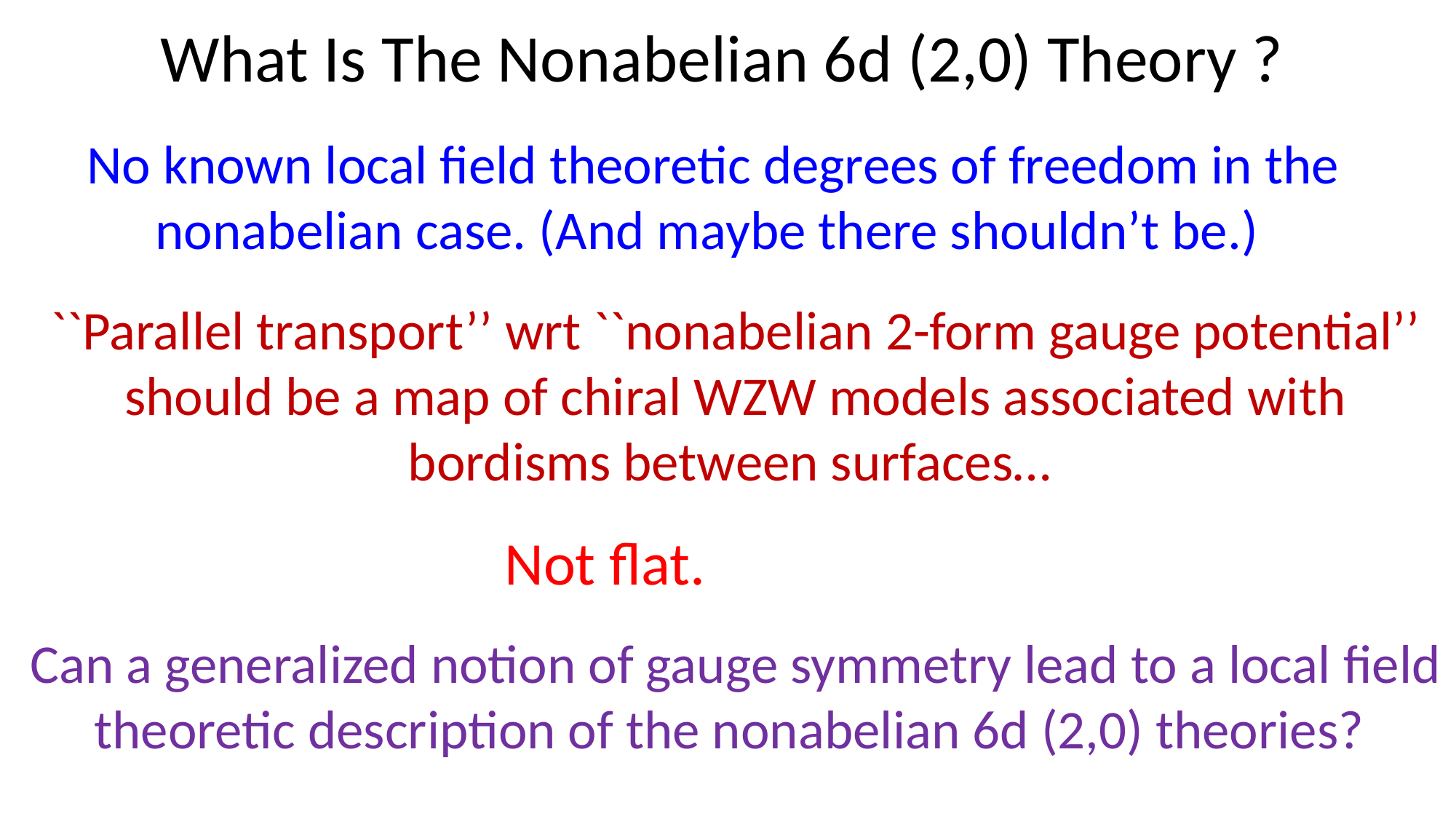

# What Is The Nonabelian 6d (2,0) Theory ?
No known local field theoretic degrees of freedom in the nonabelian case. (And maybe there shouldn’t be.)
``Parallel transport’’ wrt ``nonabelian 2-form gauge potential’’ should be a map of chiral WZW models associated with bordisms between surfaces…
Not flat.
Can a generalized notion of gauge symmetry lead to a local field theoretic description of the nonabelian 6d (2,0) theories?